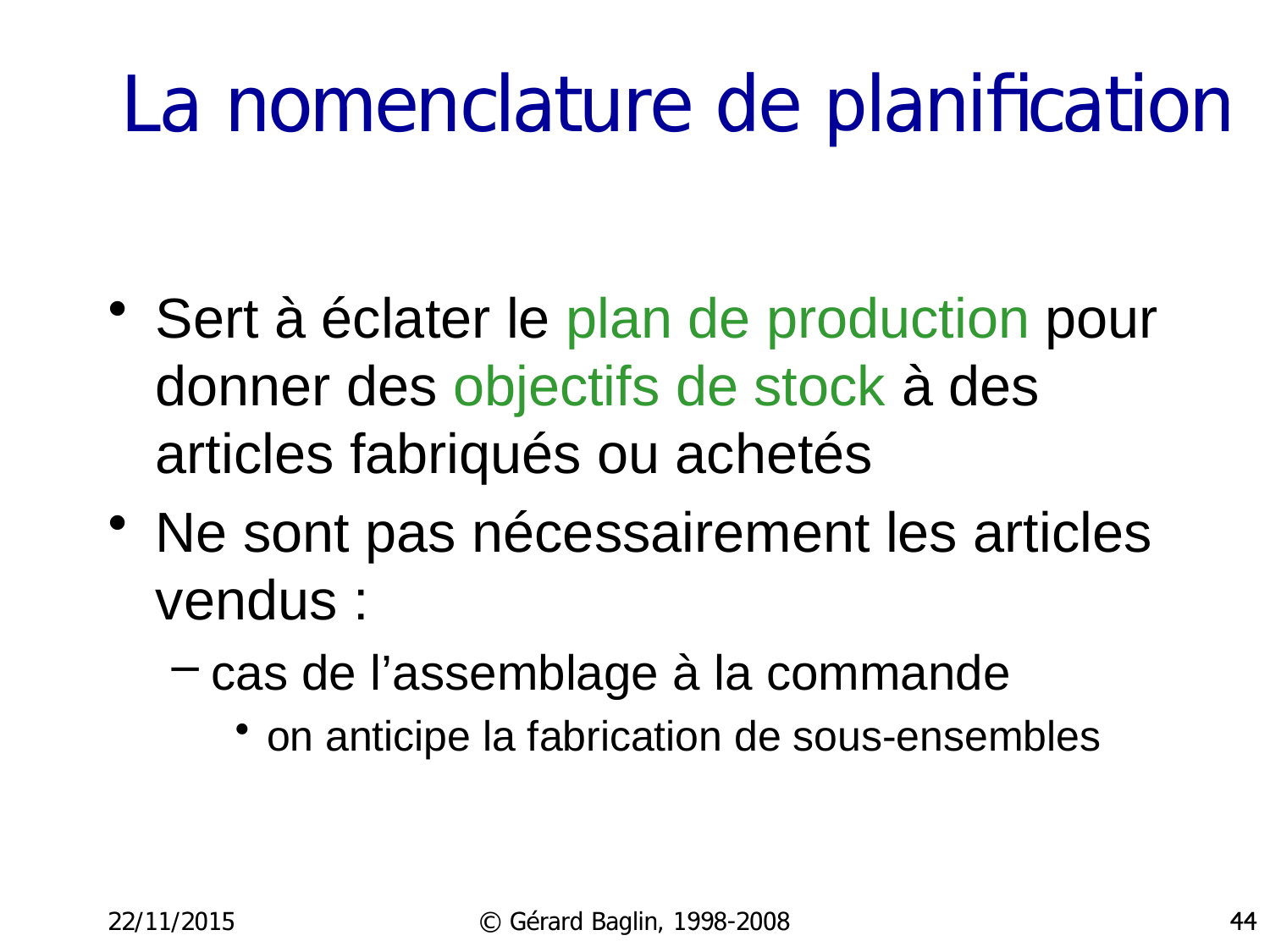

# La nomenclature de planification
Sert à éclater le plan de production pour donner des objectifs de stock à des articles fabriqués ou achetés
Ne sont pas nécessairement les articles vendus :
cas de l’assemblage à la commande
on anticipe la fabrication de sous-ensembles

22/11/2015
© Gérard Baglin, 1998-2008
44